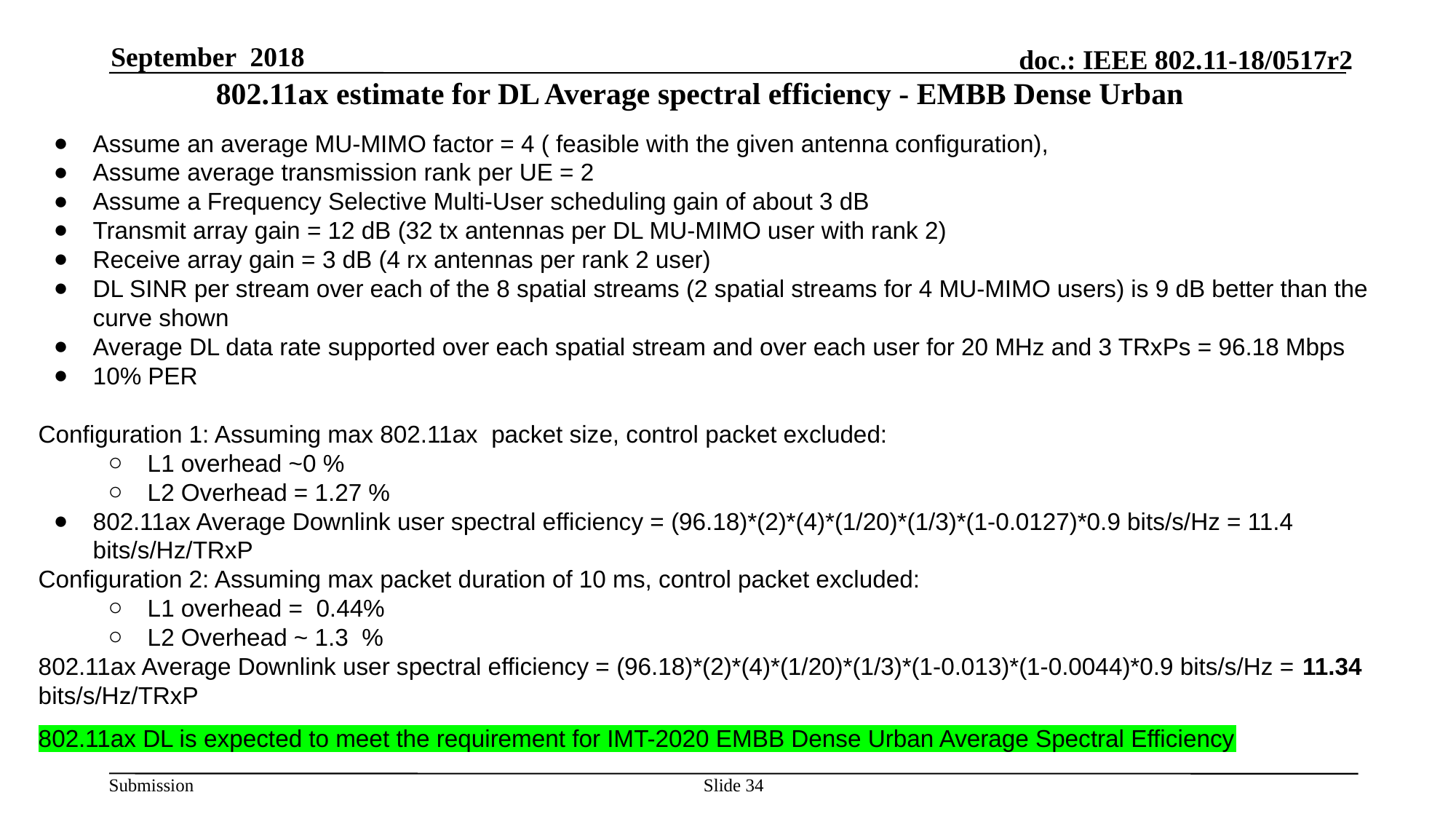

September  2018
# 802.11ax estimate for DL Average spectral efficiency - EMBB Dense Urban
Assume an average MU-MIMO factor = 4 ( feasible with the given antenna configuration),
Assume average transmission rank per UE = 2
Assume a Frequency Selective Multi-User scheduling gain of about 3 dB
Transmit array gain = 12 dB (32 tx antennas per DL MU-MIMO user with rank 2)
Receive array gain = 3 dB (4 rx antennas per rank 2 user)
DL SINR per stream over each of the 8 spatial streams (2 spatial streams for 4 MU-MIMO users) is 9 dB better than the curve shown
Average DL data rate supported over each spatial stream and over each user for 20 MHz and 3 TRxPs = 96.18 Mbps
10% PER

Configuration 1: Assuming max 802.11ax  packet size, control packet excluded:
L1 overhead ~0 %
L2 Overhead = 1.27 %
802.11ax Average Downlink user spectral efficiency = (96.18)*(2)*(4)*(1/20)*(1/3)*(1-0.0127)*0.9 bits/s/Hz = 11.4 bits/s/Hz/TRxP
Configuration 2: Assuming max packet duration of 10 ms, control packet excluded:
L1 overhead =  0.44%
L2 Overhead ~ 1.3  %
802.11ax Average Downlink user spectral efficiency = (96.18)*(2)*(4)*(1/20)*(1/3)*(1-0.013)*(1-0.0044)*0.9 bits/s/Hz = 11.34 bits/s/Hz/TRxP
802.11ax DL is expected to meet the requirement for IMT-2020 EMBB Dense Urban Average Spectral Efficiency
Slide 34